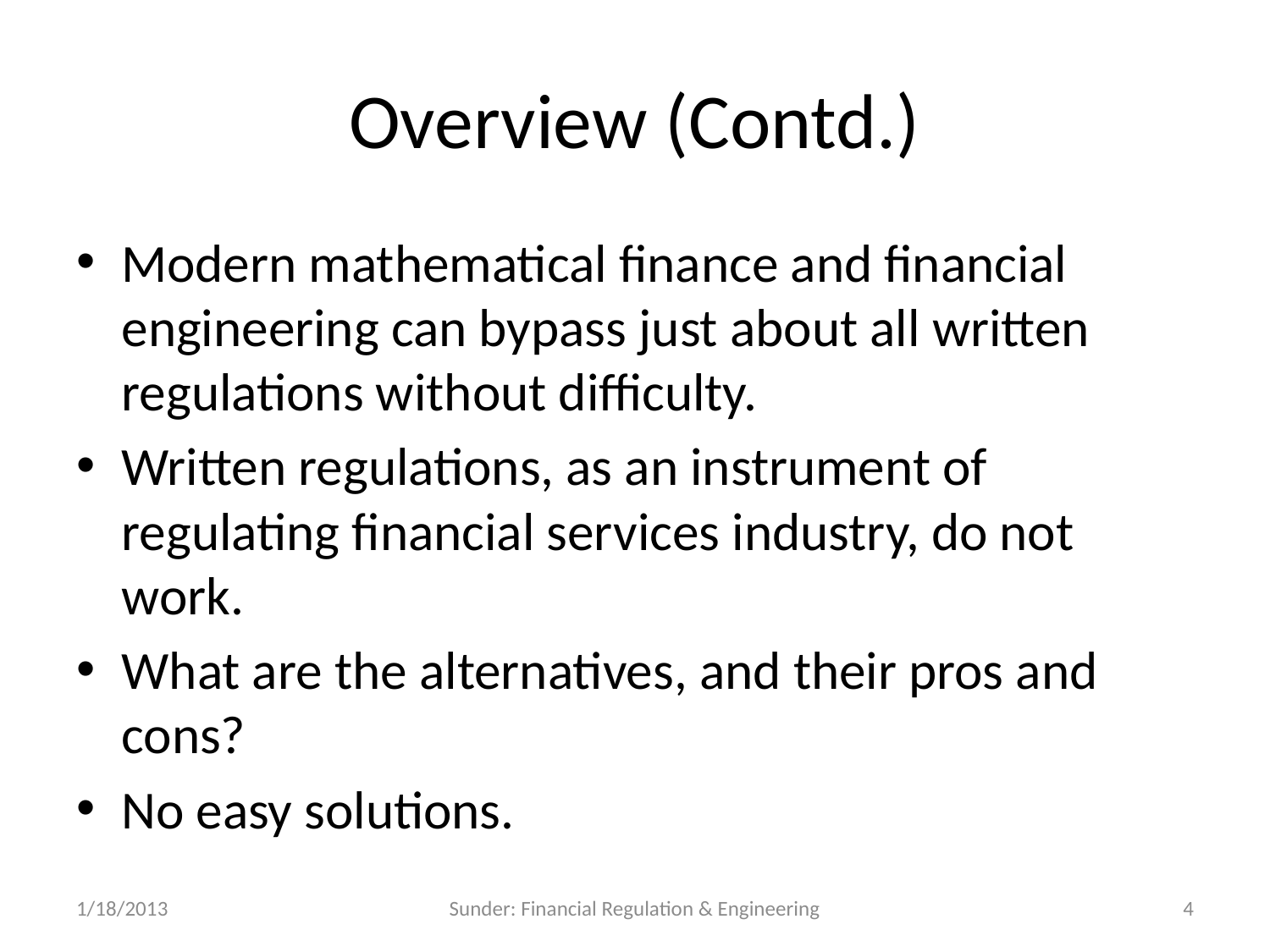

# Overview (Contd.)
Modern mathematical finance and financial engineering can bypass just about all written regulations without difficulty.
Written regulations, as an instrument of regulating financial services industry, do not work.
What are the alternatives, and their pros and cons?
No easy solutions.
1/18/2013
Sunder: Financial Regulation & Engineering
4